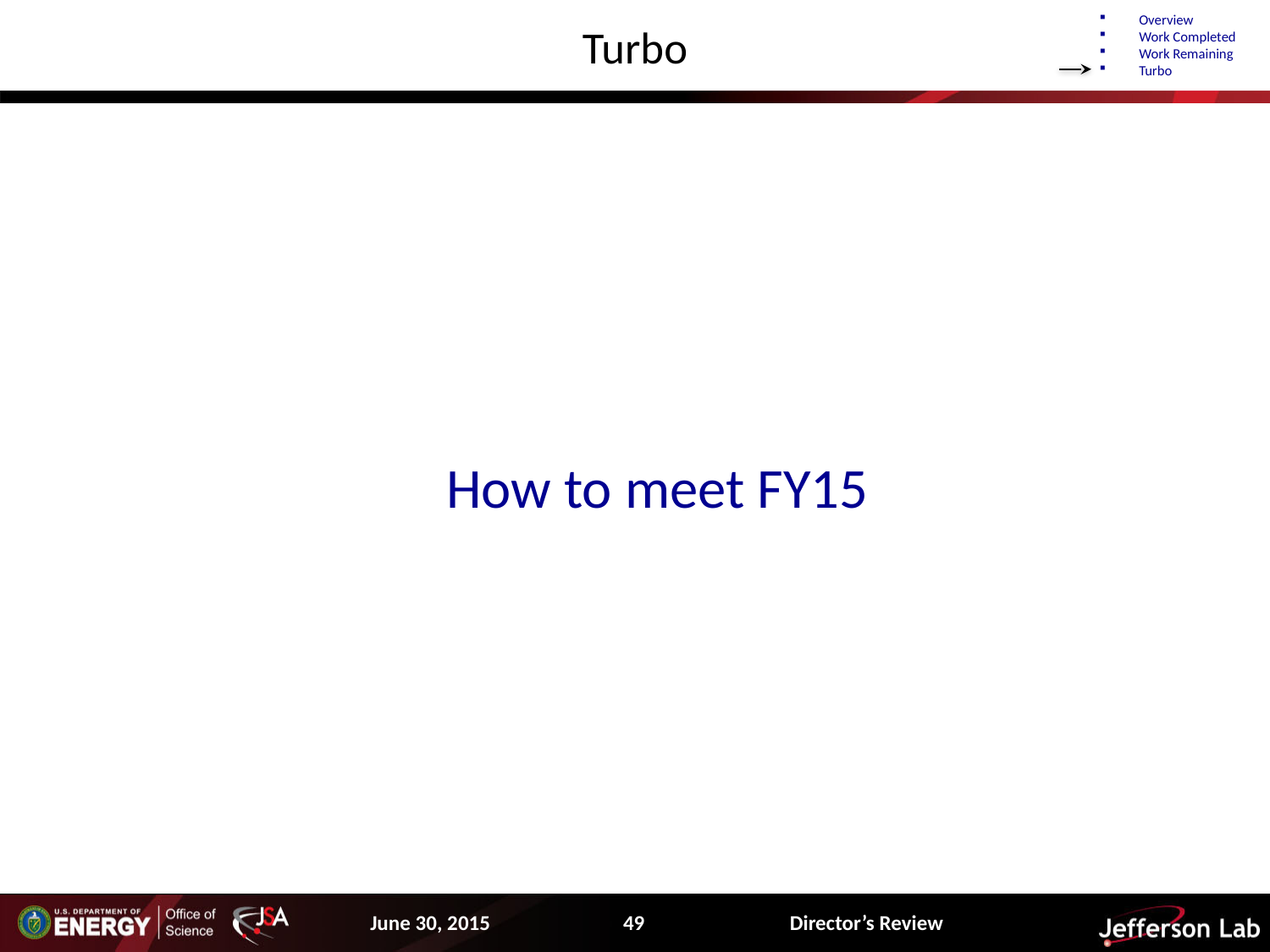

Overview
Work Completed
Work Remaining
Turbo
# Turbo
How to meet FY15
June 30, 2015
49